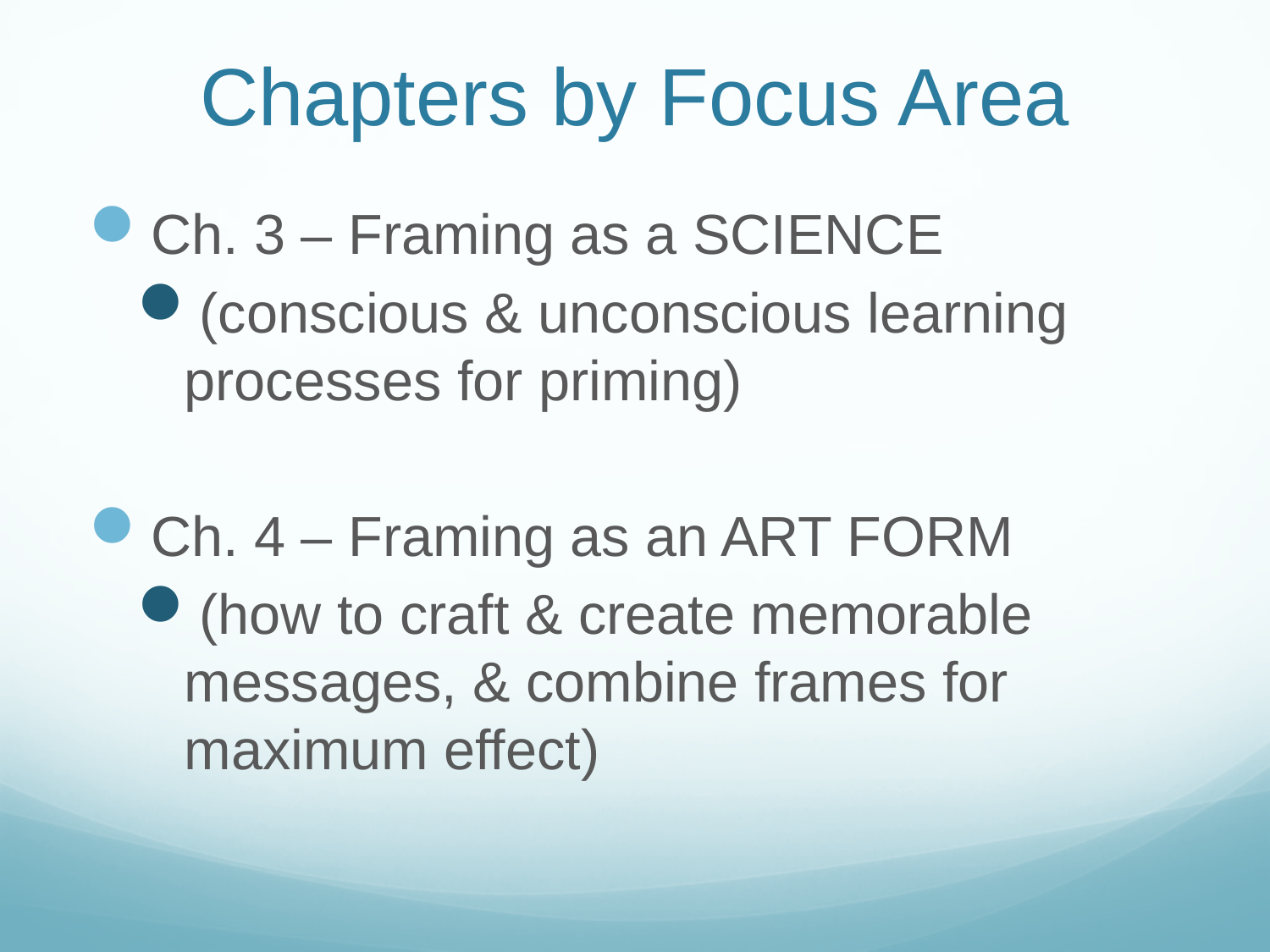

# Chapters by Focus Area
Ch. 3 – Framing as a SCIENCE
(conscious & unconscious learning processes for priming)

Ch. 4 – Framing as an ART FORM
(how to craft & create memorable messages, & combine frames for maximum effect)